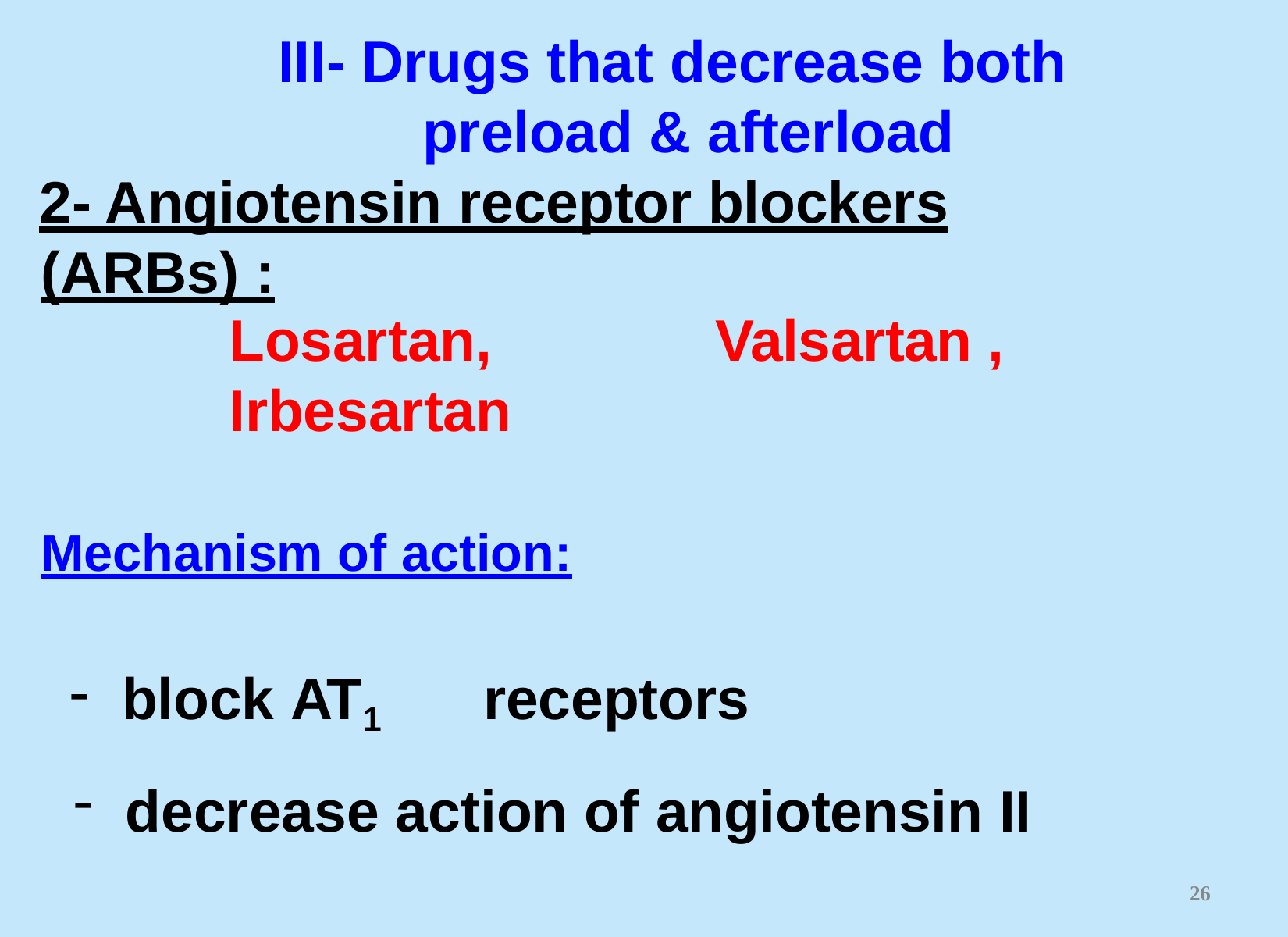

# III- Drugs that decrease both  preload & afterload
2- Angiotensin receptor blockers (ARBs) :
Losartan,	Valsartan , Irbesartan

Mechanism of action:

block AT1	receptors
decrease action of angiotensin II
26